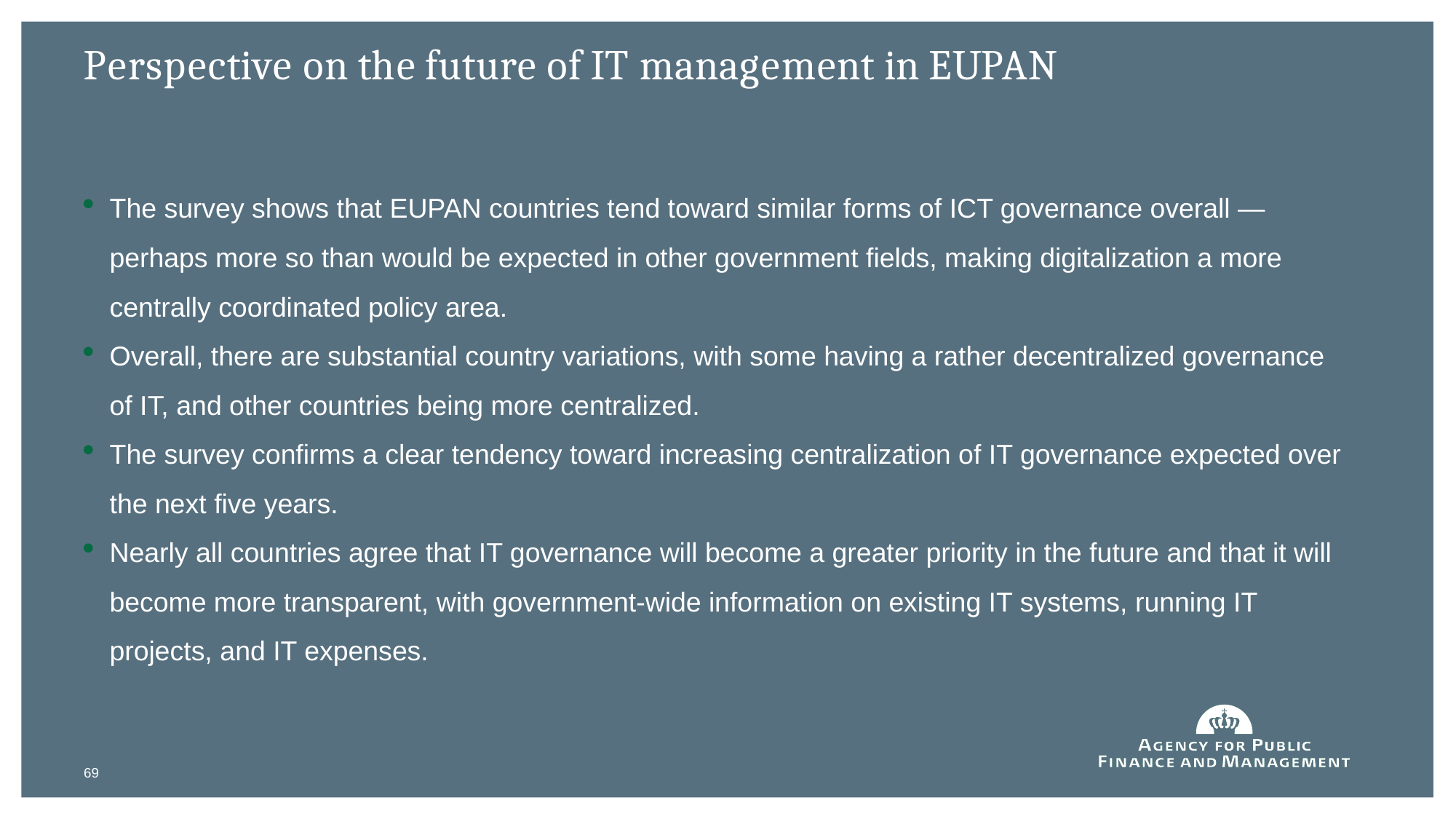

# Perspective on the future of IT management in EUPAN
The survey shows that EUPAN countries tend toward similar forms of ICT governance overall — perhaps more so than would be expected in other government fields, making digitalization a more centrally coordinated policy area.
Overall, there are substantial country variations, with some having a rather decentralized governance of IT, and other countries being more centralized.
The survey confirms a clear tendency toward increasing centralization of IT governance expected over the next five years.
Nearly all countries agree that IT governance will become a greater priority in the future and that it will become more transparent, with government-wide information on existing IT systems, running IT projects, and IT expenses.
69